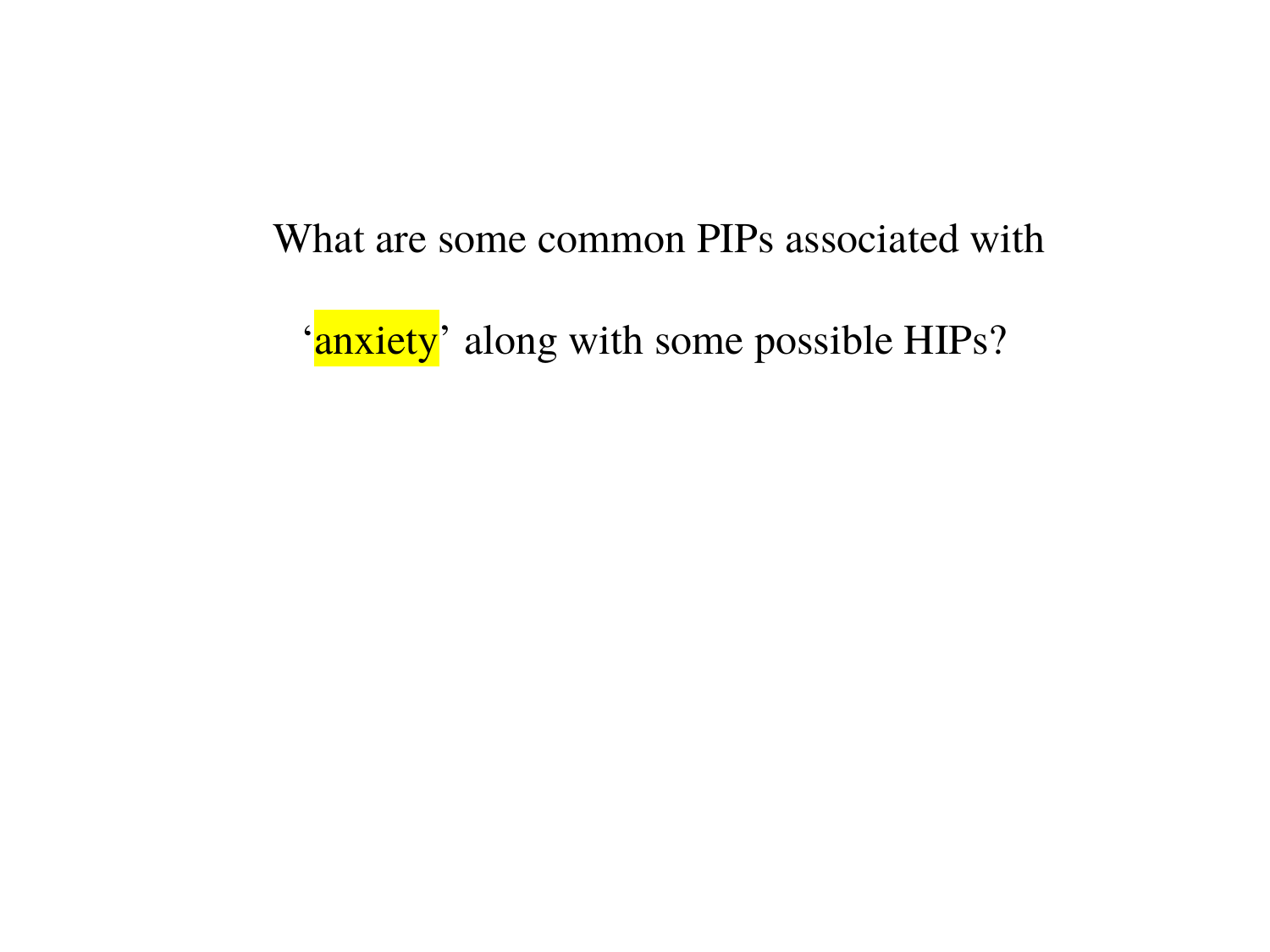

What are some common PIPs associated with

‘anxiety’ along with some possible HIPs?